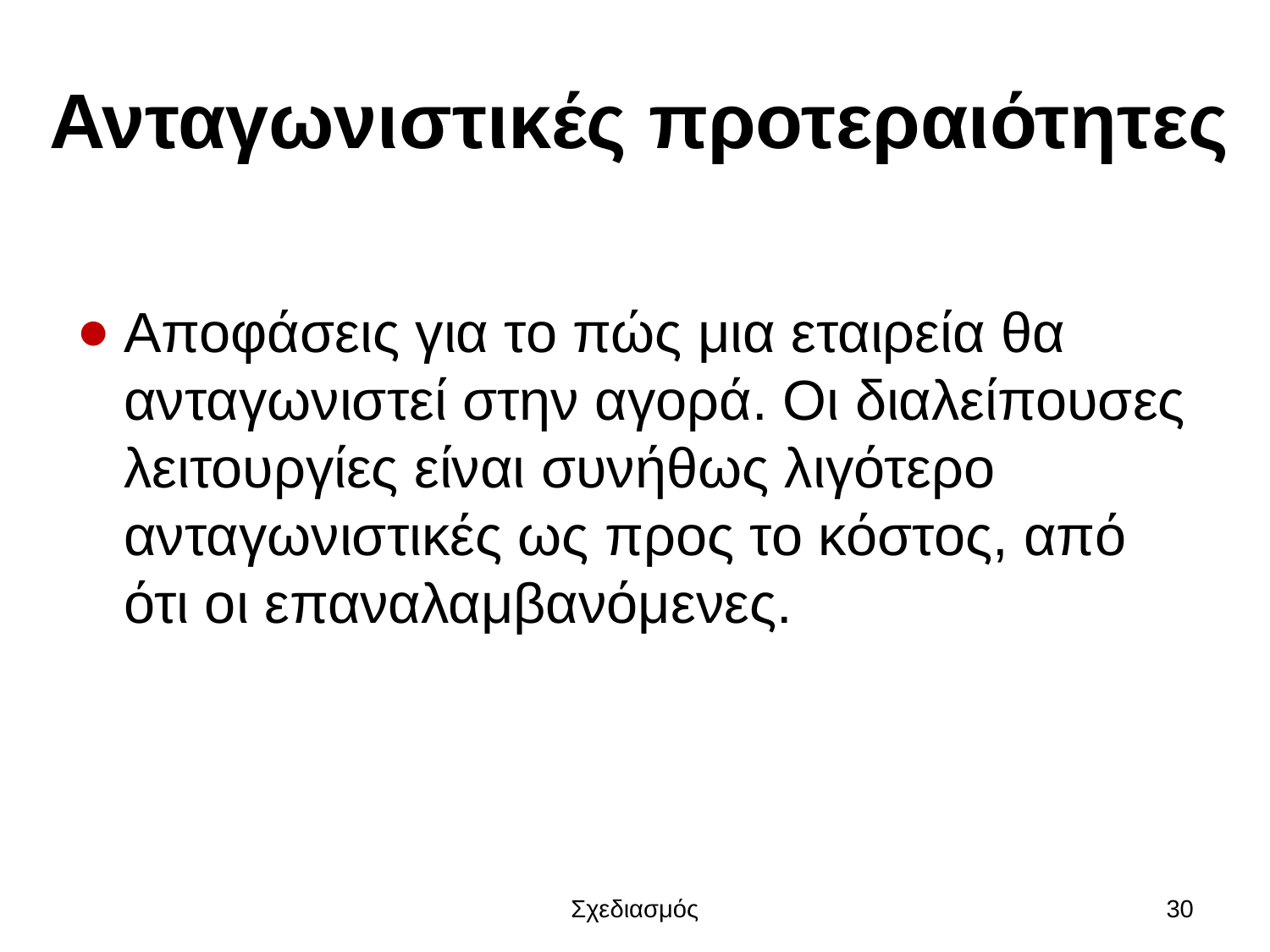

# Ανταγωνιστικές προτεραιότητες

Αποφάσεις για το πώς μια εταιρεία θα ανταγωνιστεί στην αγορά. Οι διαλείπουσες λειτουργίες είναι συνήθως λιγότερο ανταγωνιστικές ως προς το κόστος, από ότι οι επαναλαμβανόμενες.
Σχεδιασμός
30